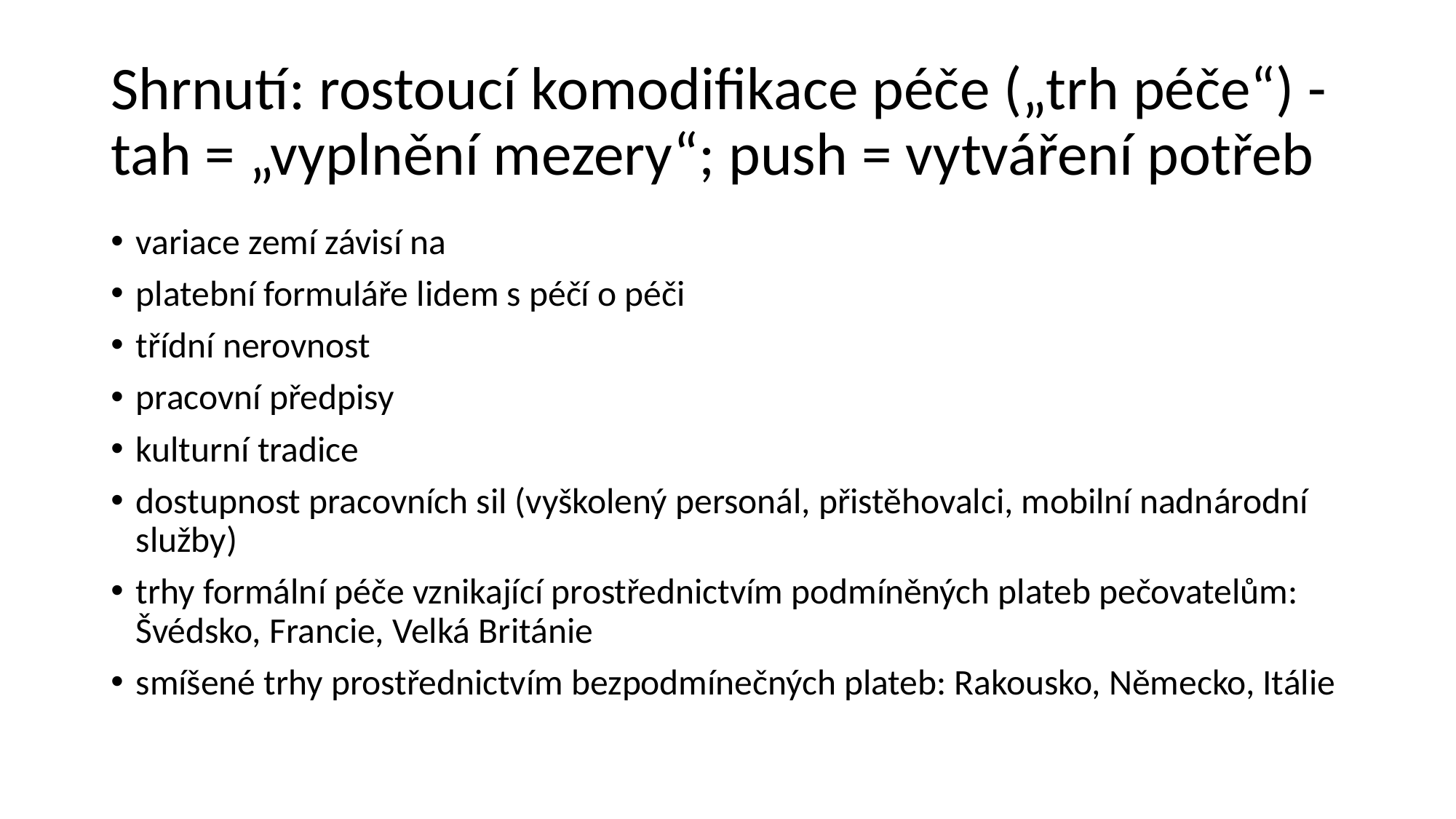

# Shrnutí: rostoucí komodifikace péče („trh péče“) - tah = „vyplnění mezery“; push = vytváření potřeb
variace zemí závisí na
platební formuláře lidem s péčí o péči
třídní nerovnost
pracovní předpisy
kulturní tradice
dostupnost pracovních sil (vyškolený personál, přistěhovalci, mobilní nadnárodní služby)
trhy formální péče vznikající prostřednictvím podmíněných plateb pečovatelům: Švédsko, Francie, Velká Británie
smíšené trhy prostřednictvím bezpodmínečných plateb: Rakousko, Německo, Itálie